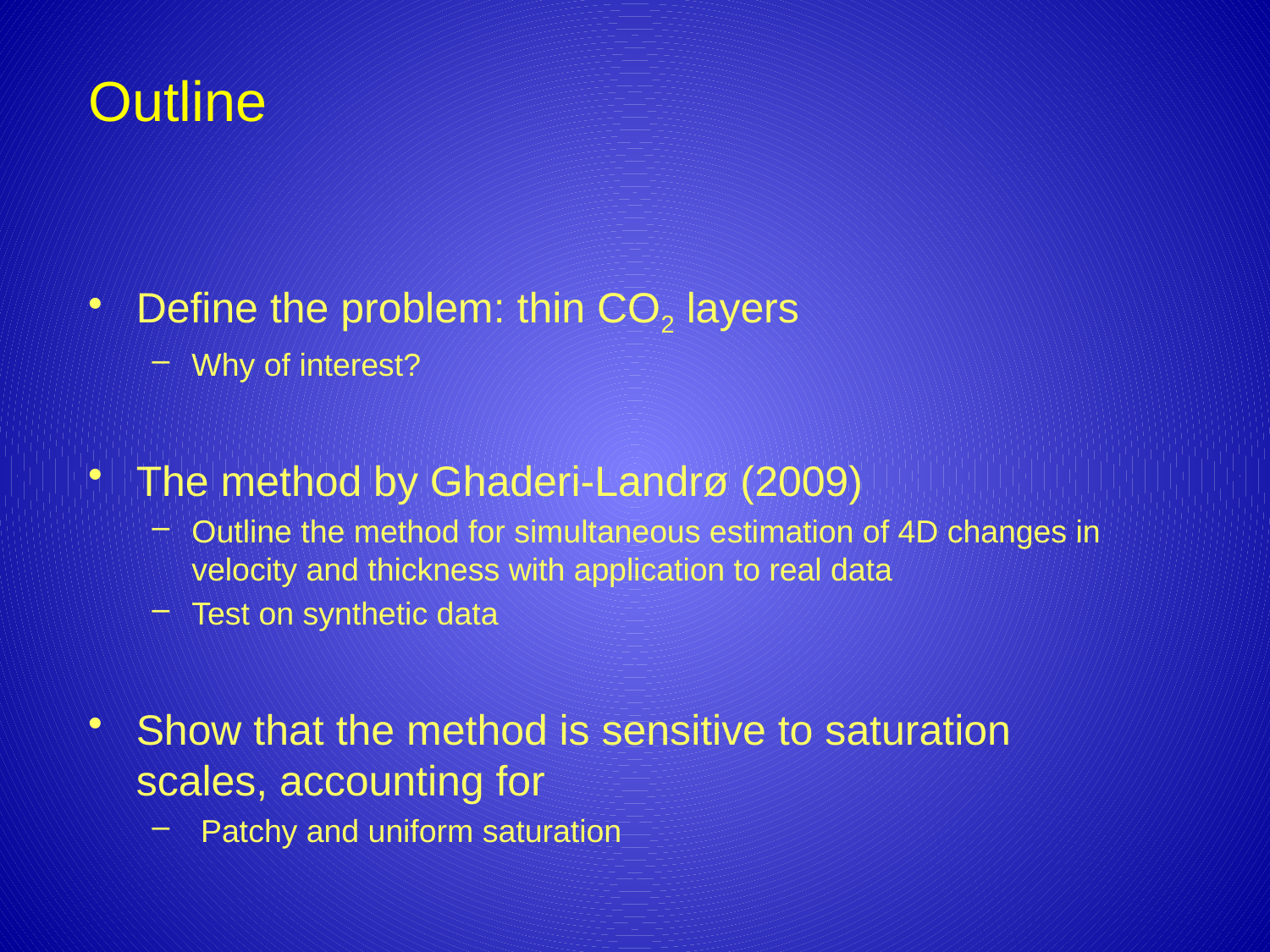

# Outline
Define the problem: thin CO2 layers
Why of interest?

The method by Ghaderi-Landrø (2009)
Outline the method for simultaneous estimation of 4D changes in velocity and thickness with application to real data
Test on synthetic data

Show that the method is sensitive to saturation scales, accounting for
 Patchy and uniform saturation